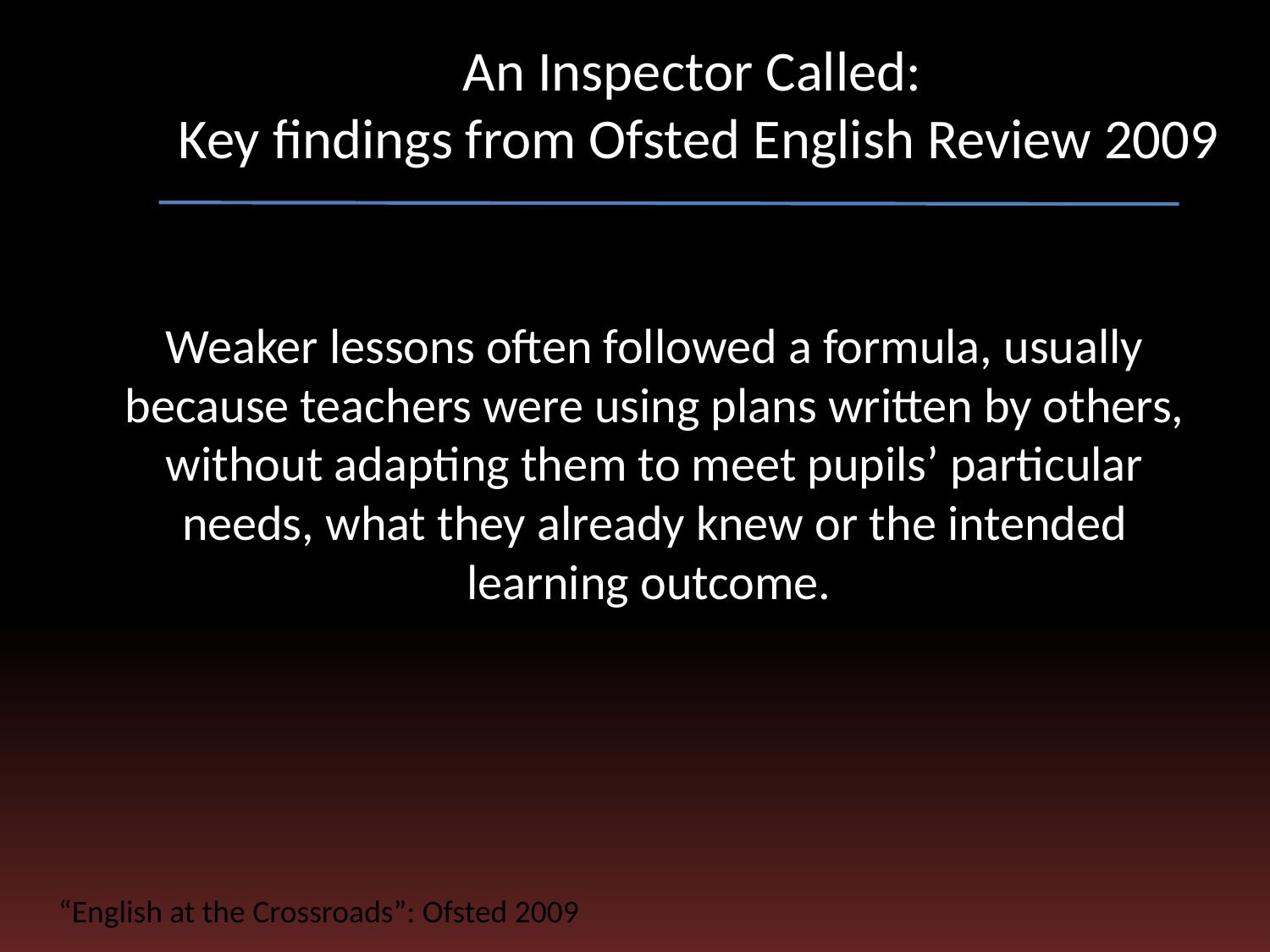

# An Inspector Called: Key findings from Ofsted English Review 2009
Weaker lessons often followed a formula, usually because teachers were using plans written by others, without adapting them to meet pupils’ particular needs, what they already knew or the intended learning outcome.
“English at the Crossroads”: Ofsted 2009